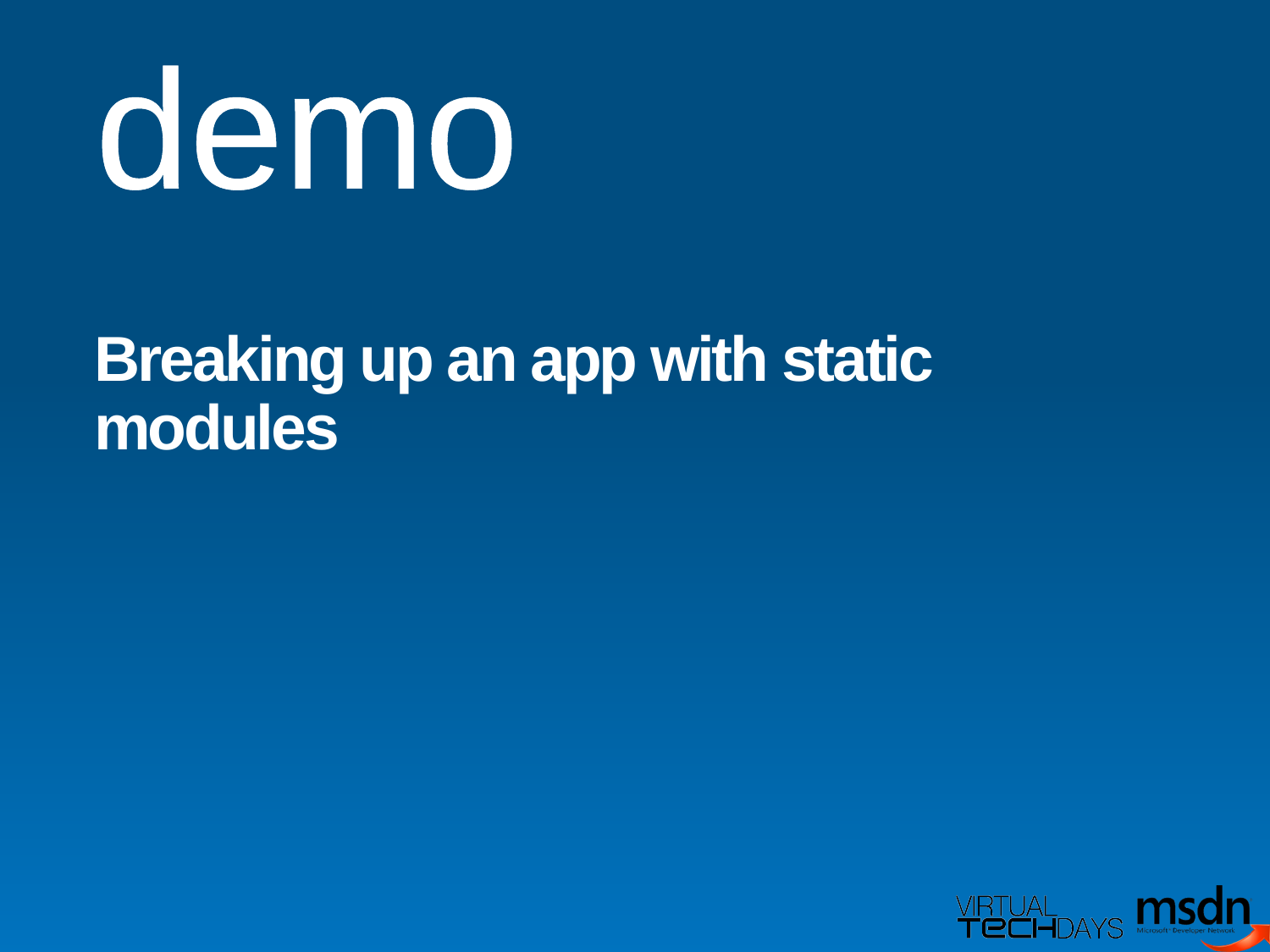

demo
# Breaking up an app with static modules